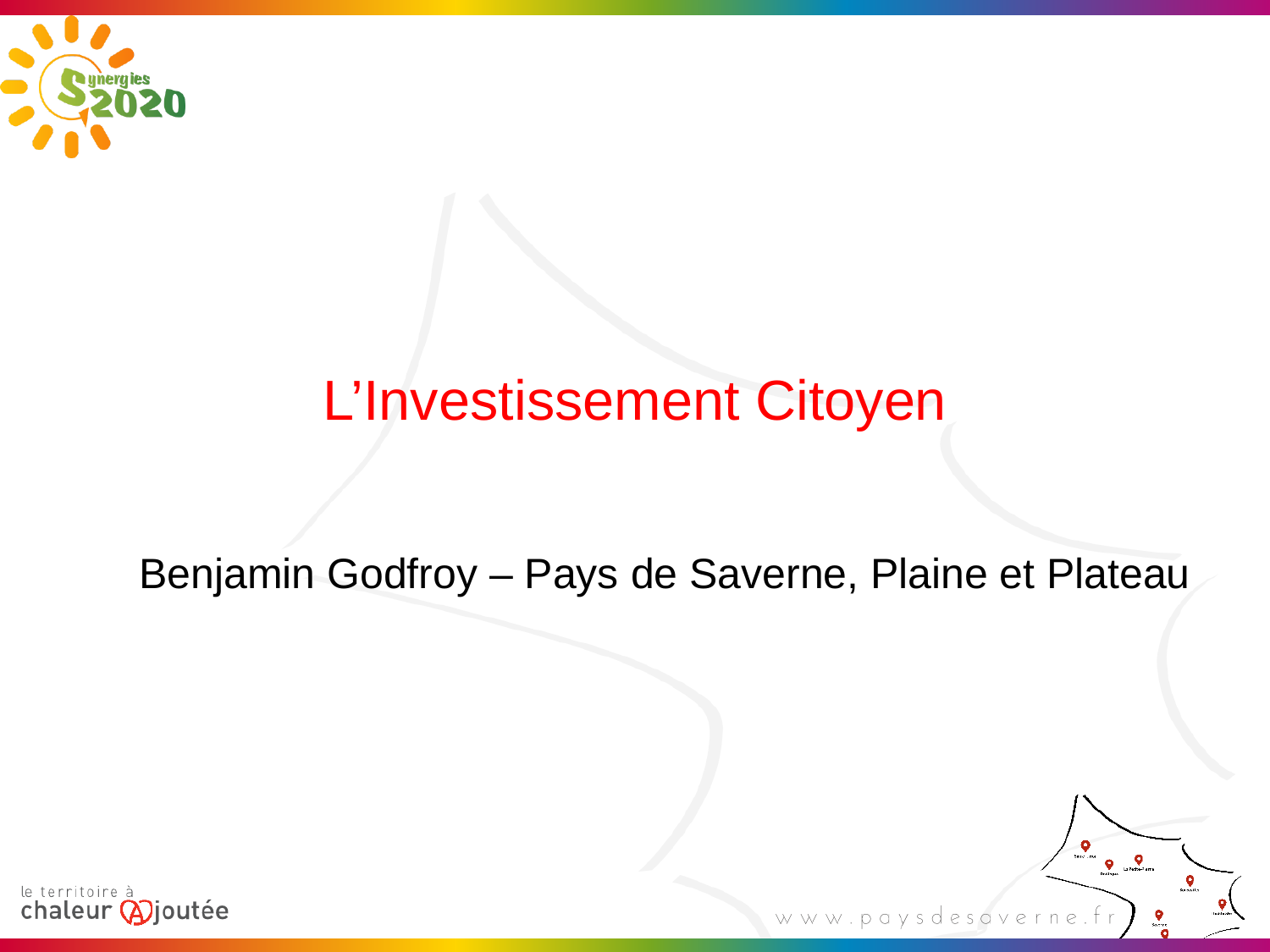

# L’Investissement Citoyen
Benjamin Godfroy – Pays de Saverne, Plaine et Plateau